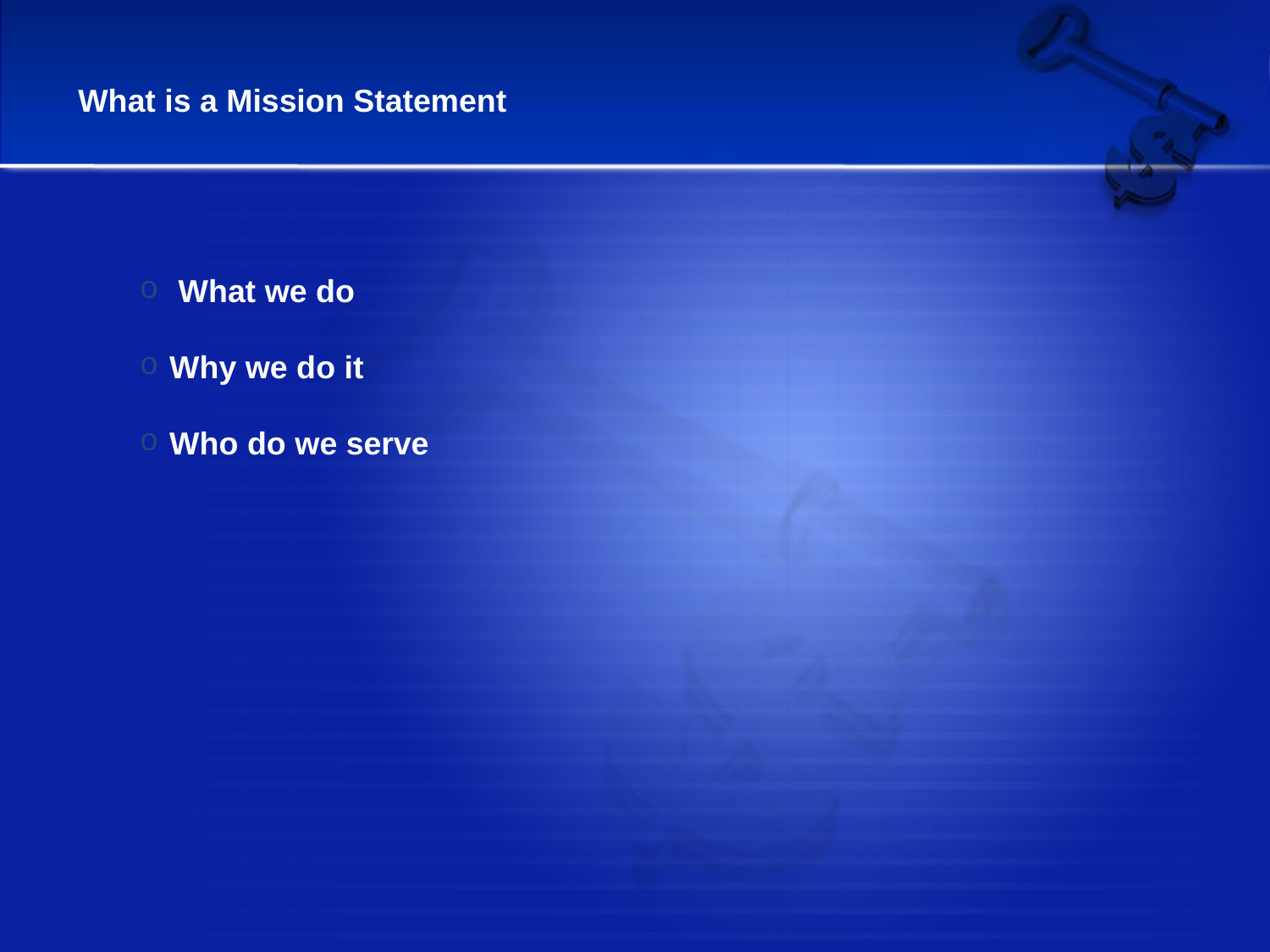

What is a Mission Statement
 What we do

Why we do it

Who do we serve